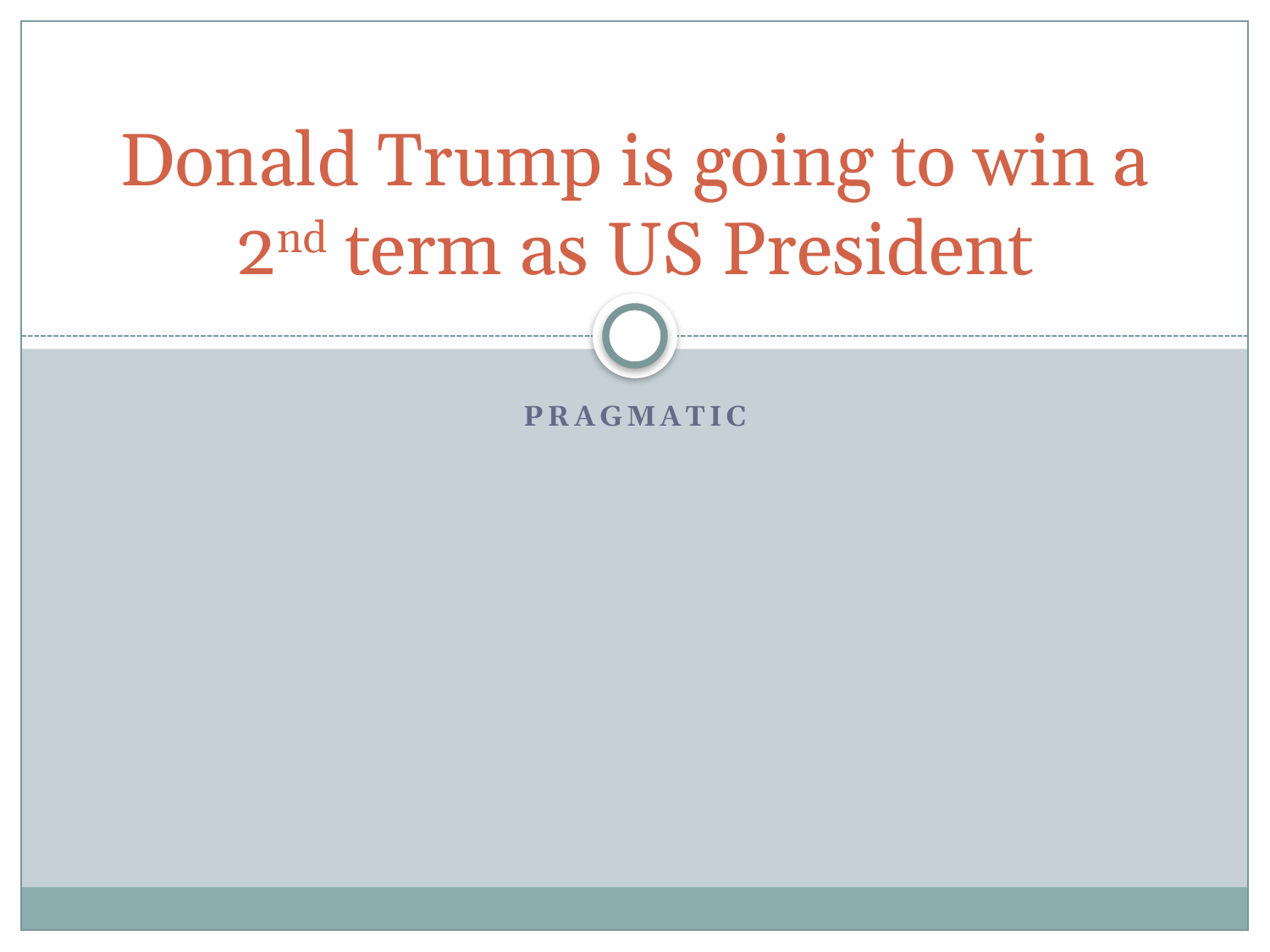

# Donald Trump is going to win a 2nd term as US President
PRAGMATIC